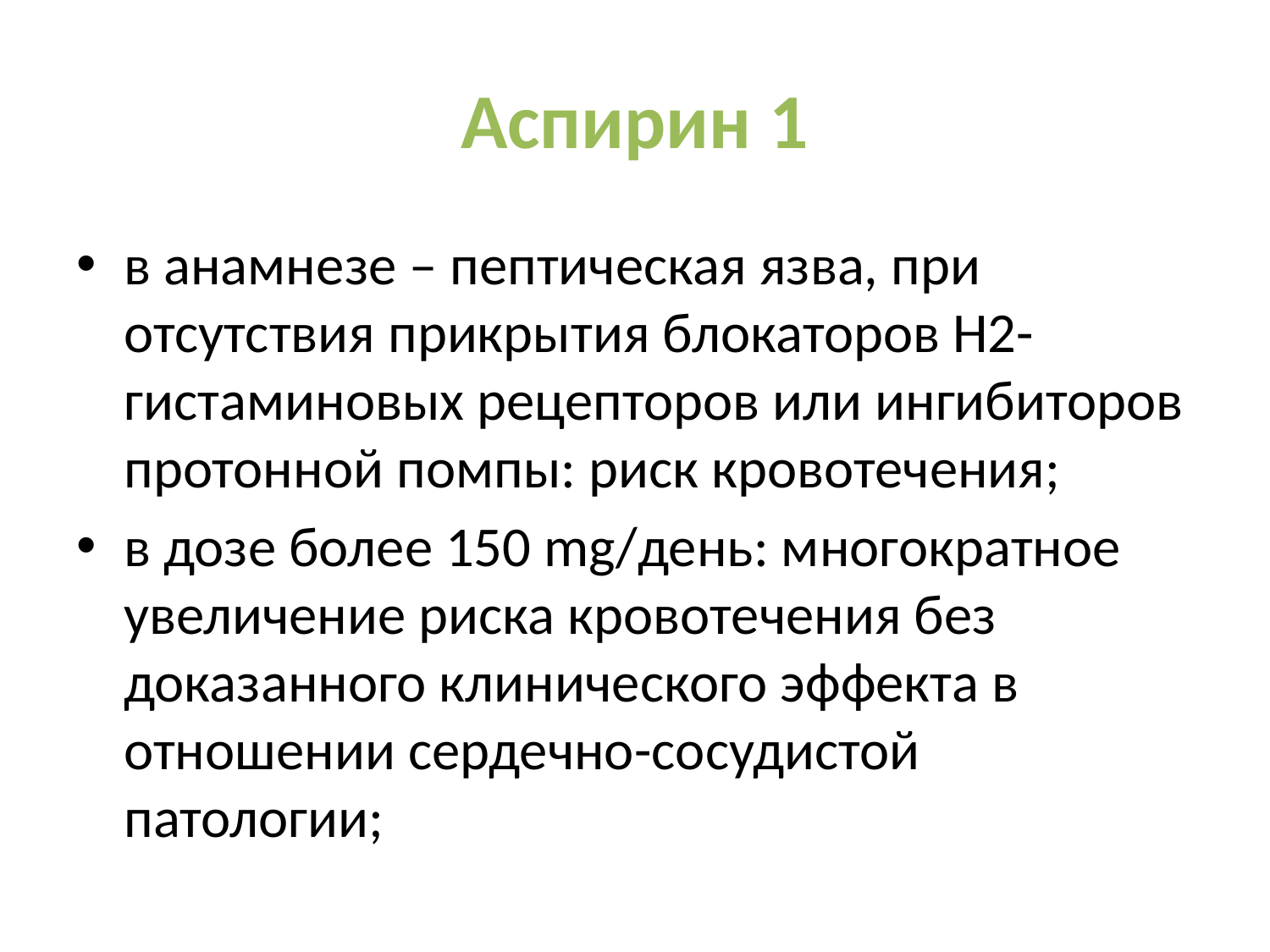

# Аспирин 1
в анамнезе – пептическая язва, при отсутствия прикрытия блокаторов Н2-гистаминовых рецепторов или ингибиторов протонной помпы: риск кровотечения;
в дозе более 150 mg/день: многократное увеличение риска кровотечения без доказанного клинического эффекта в отношении сердечно-сосудистой патологии;